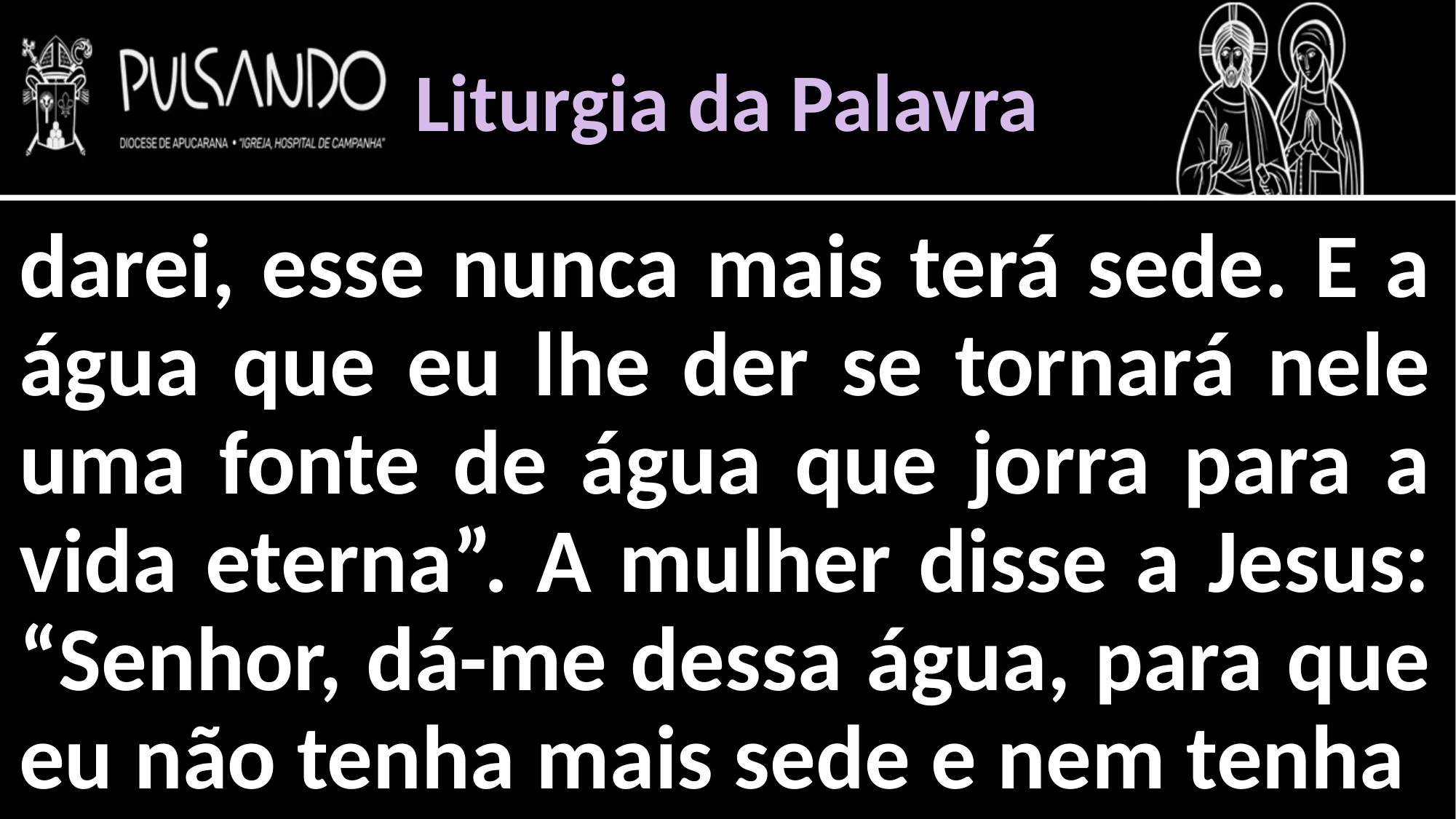

Liturgia da Palavra
darei, esse nunca mais terá sede. E a água que eu lhe der se tornará nele uma fonte de água que jorra para a vida eterna”. A mulher disse a Jesus: “Senhor, dá-me dessa água, para que eu não tenha mais sede e nem tenha